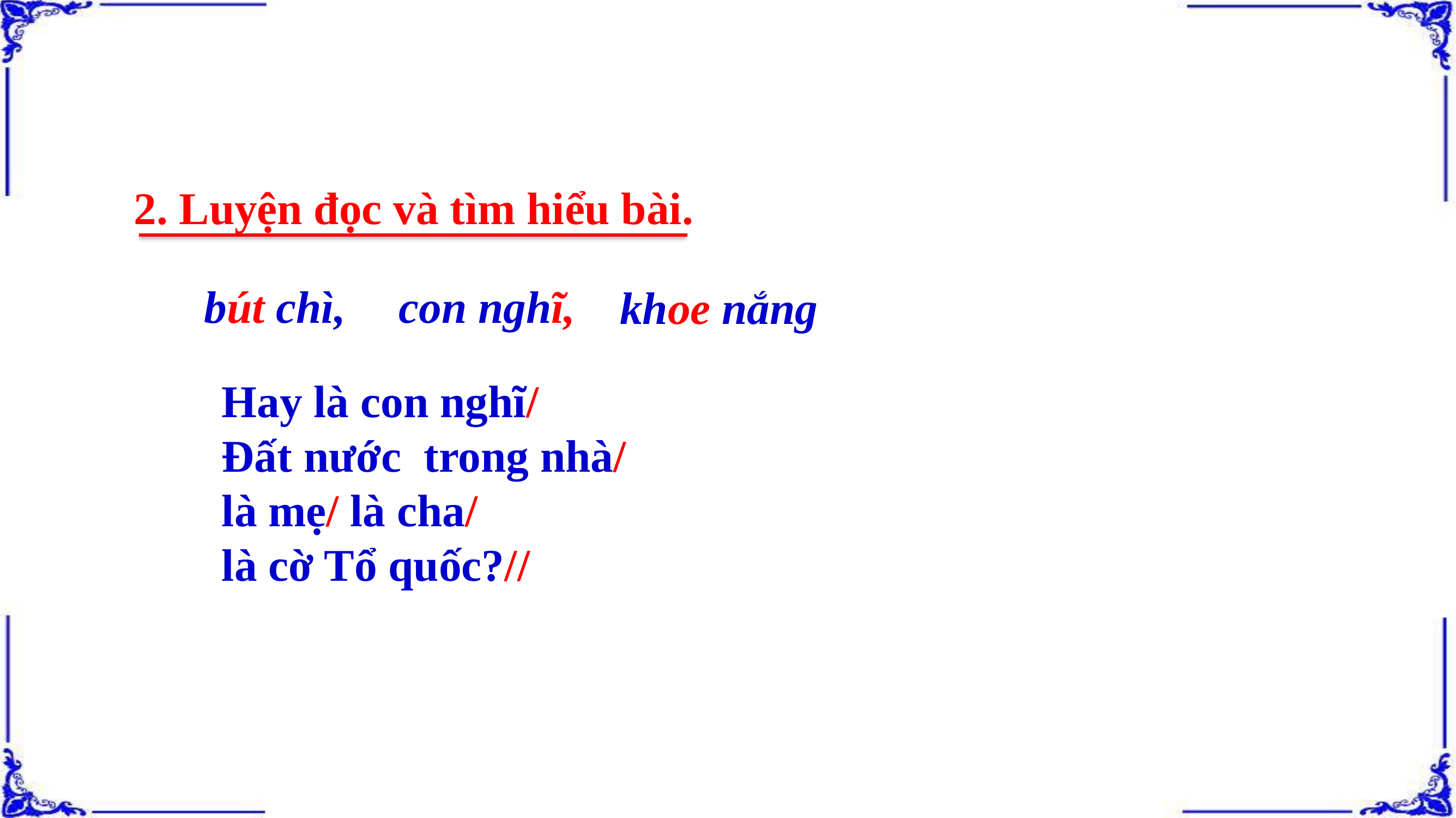

2. Luyện đọc và tìm hiểu bài.
bút chì,
con nghĩ,
khoe nắng
Hay là con nghĩ/
Đất nước  trong nhà/
là mẹ/ là cha/
là cờ Tổ quốc?//